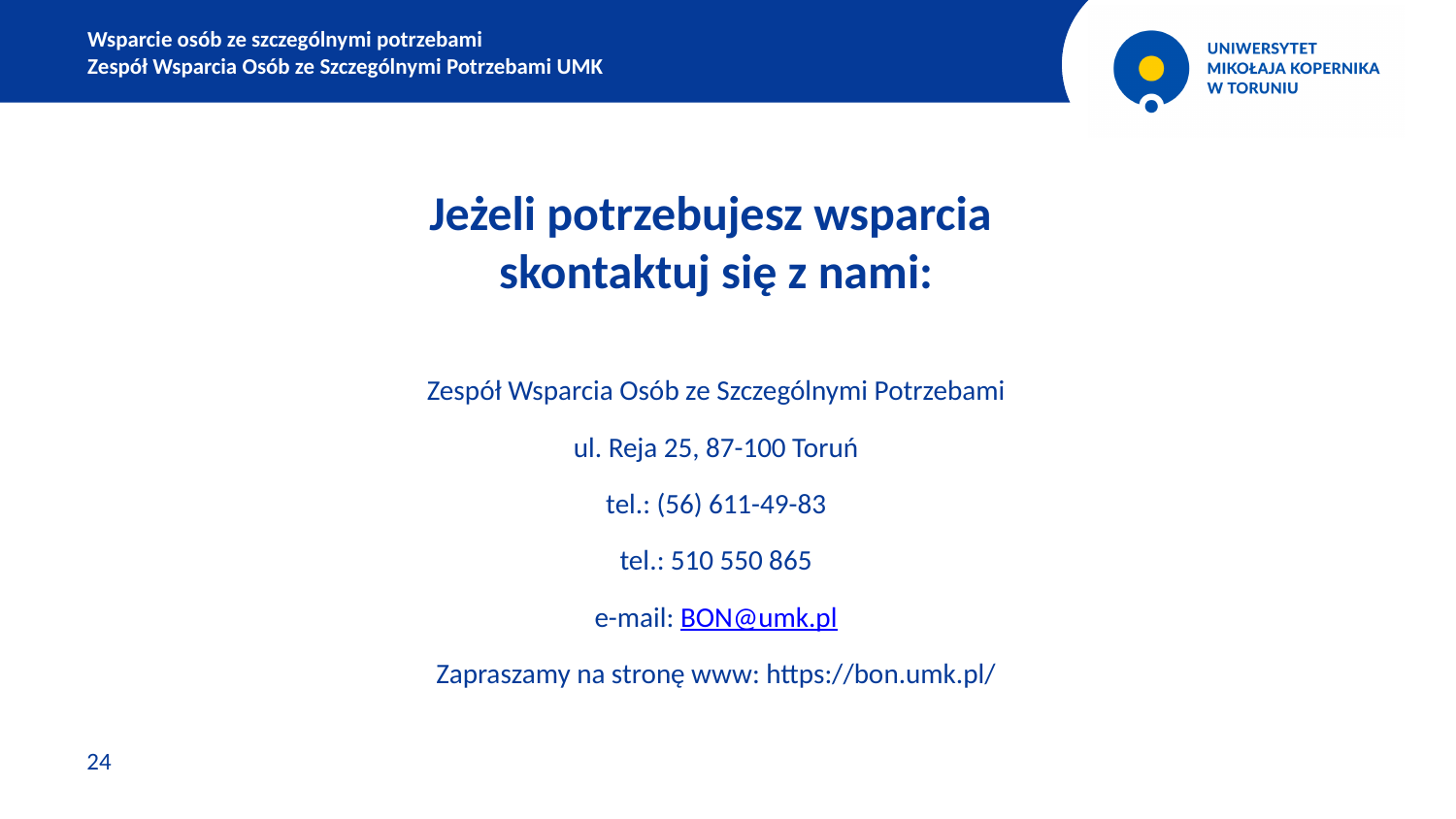

Wsparcie osób ze szczególnymi potrzebami
Zespół Wsparcia Osób ze Szczególnymi Potrzebami UMK

Jeżeli potrzebujesz wsparcia
skontaktuj się z nami:

Zespół Wsparcia Osób ze Szczególnymi Potrzebami
ul. Reja 25, 87-100 Toruń
tel.: (56) 611-49-83
tel.: 510 550 865
e-mail: BON@umk.pl
Zapraszamy na stronę www: https://bon.umk.pl/